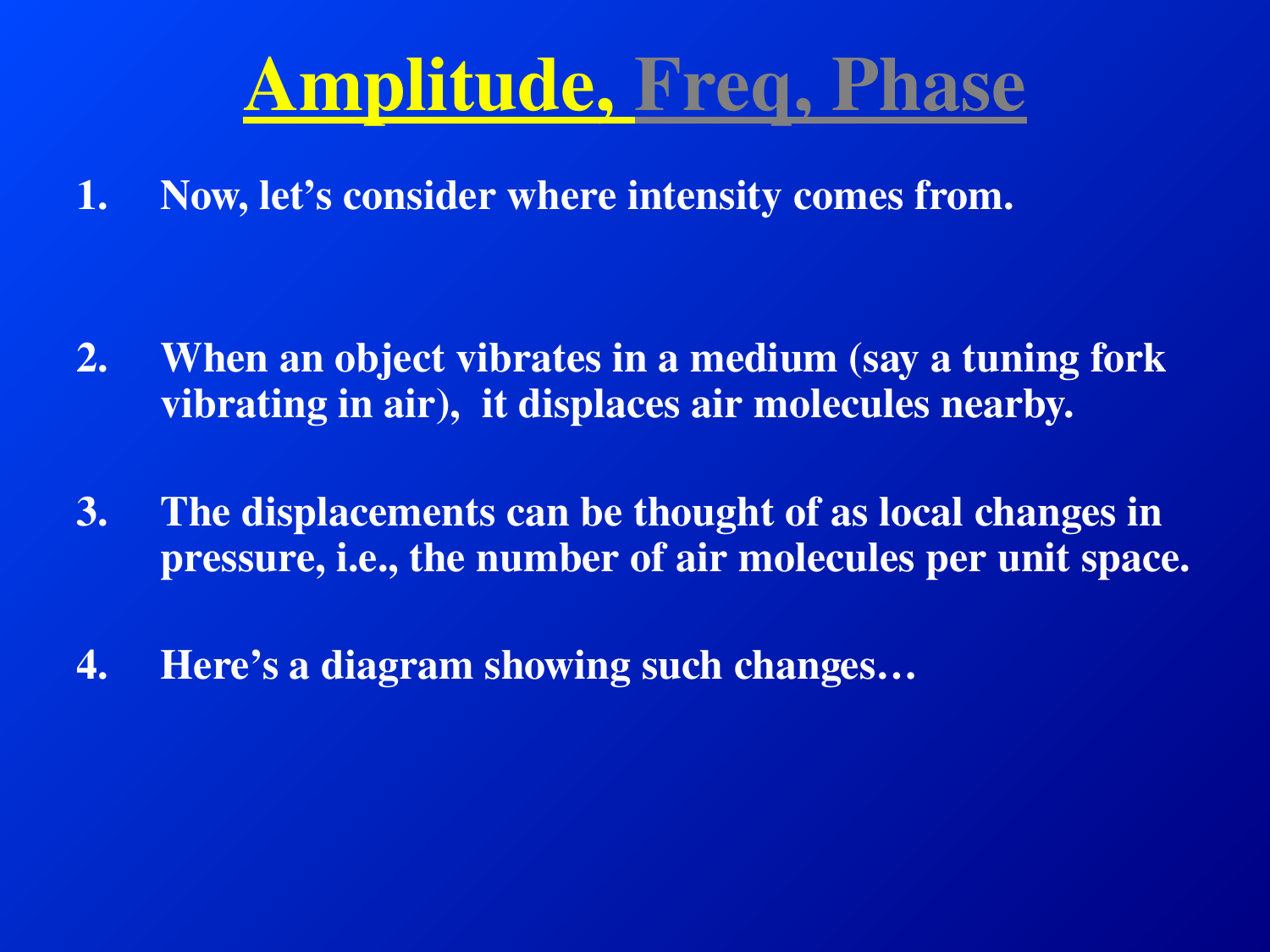

# Amplitude, Freq, Phase
Now, let’s consider where intensity comes from.

When an object vibrates in a medium (say a tuning fork vibrating in air),  it displaces air molecules nearby.

The displacements can be thought of as local changes in pressure, i.e., the number of air molecules per unit space.

Here’s a diagram showing such changes…